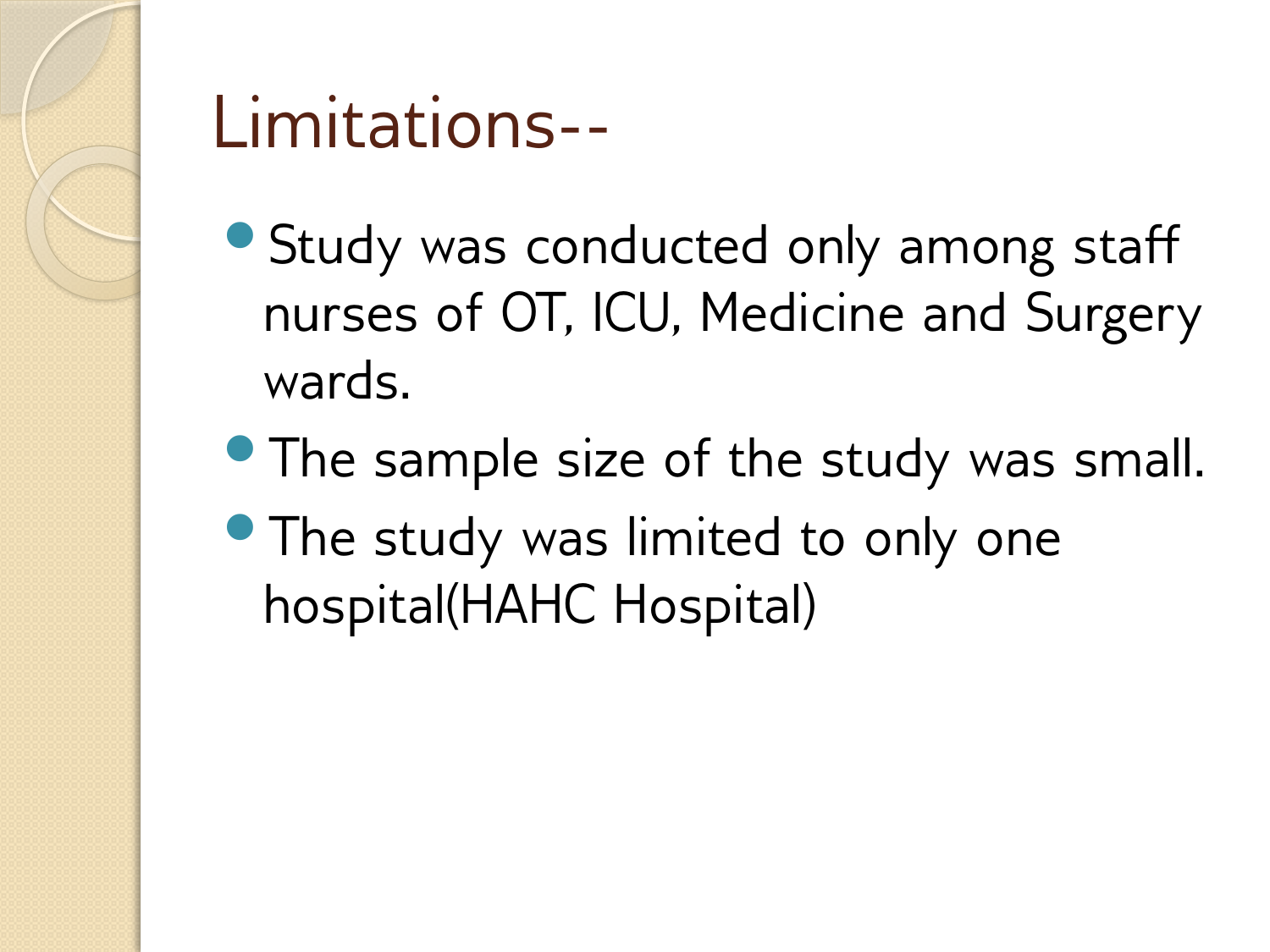

# Limitations--
Study was conducted only among staff nurses of OT, ICU, Medicine and Surgery wards.
The sample size of the study was small.
The study was limited to only one hospital(HAHC Hospital)